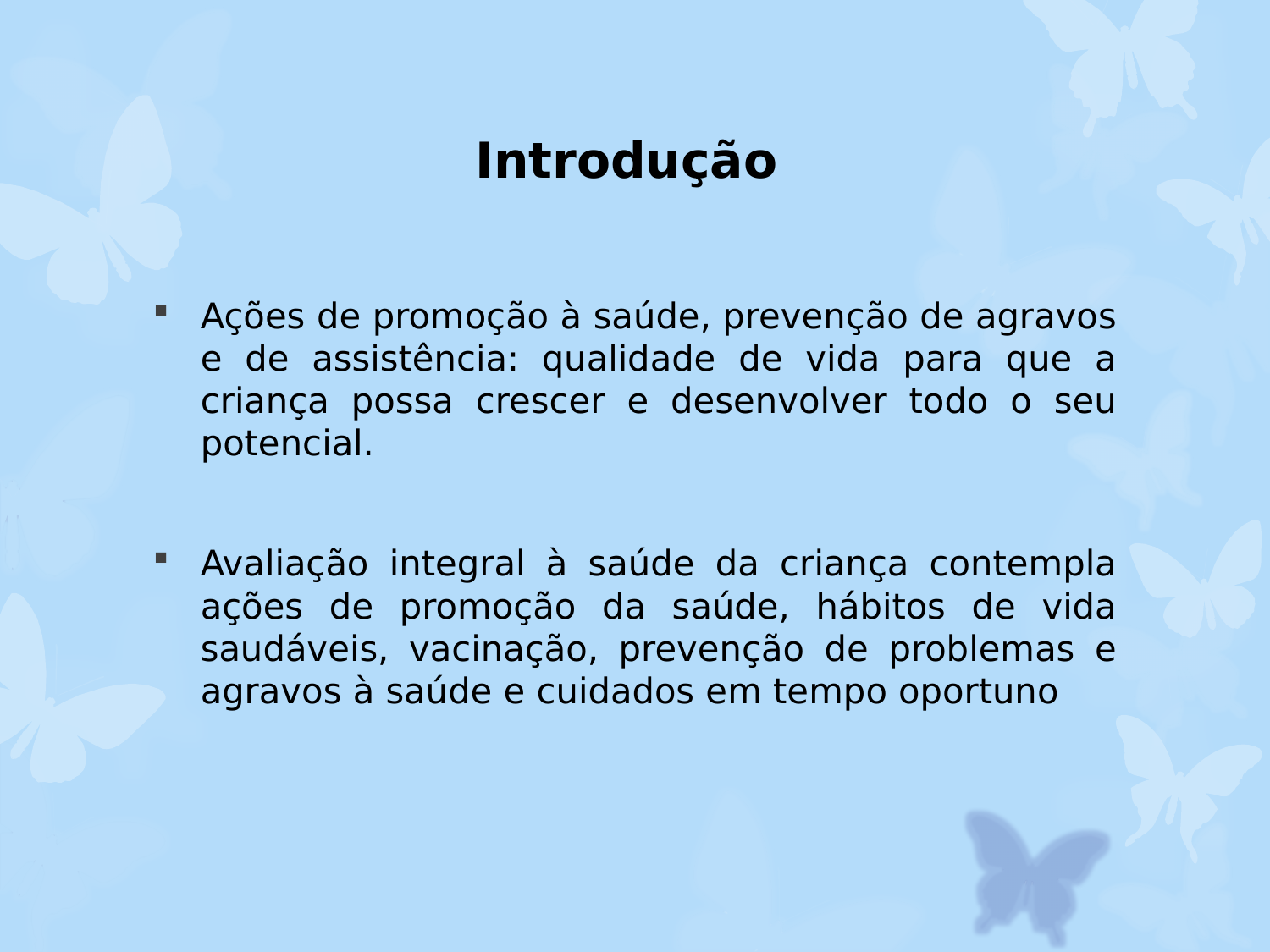

# Introdução
Ações de promoção à saúde, prevenção de agravos e de assistência: qualidade de vida para que a criança possa crescer e desenvolver todo o seu potencial.

Avaliação integral à saúde da criança contempla ações de promoção da saúde, hábitos de vida saudáveis, vacinação, prevenção de problemas e agravos à saúde e cuidados em tempo oportuno